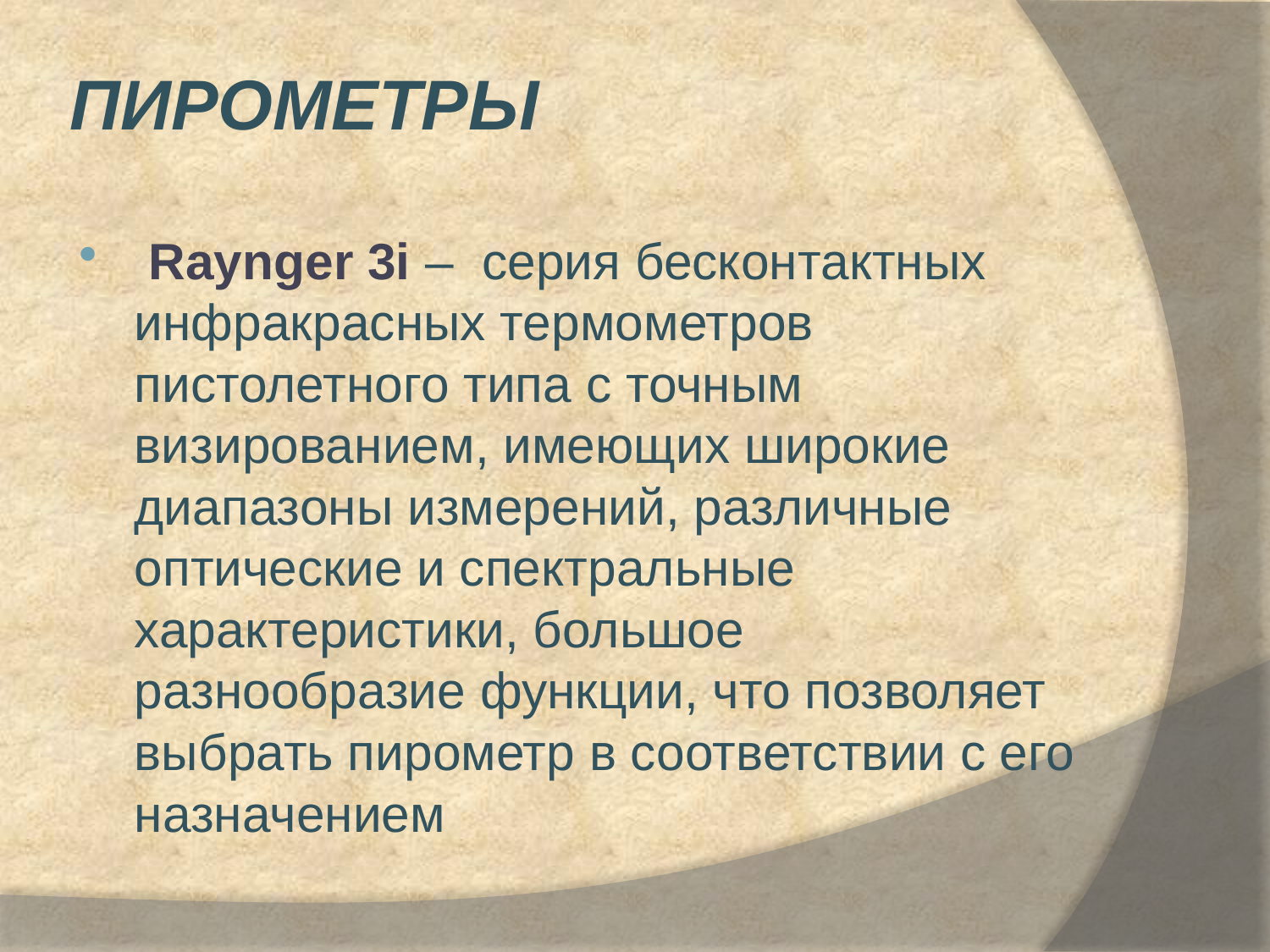

# пирометры
 Raynger 3i –  серия бесконтактных инфракрасных термометров пистолетного типа с точным визированием, имеющих широкие диапазоны измерений, различные оптические и спектральные характеристики, большое разнообразие функции, что позволяет выбрать пирометр в соответствии с его назначением